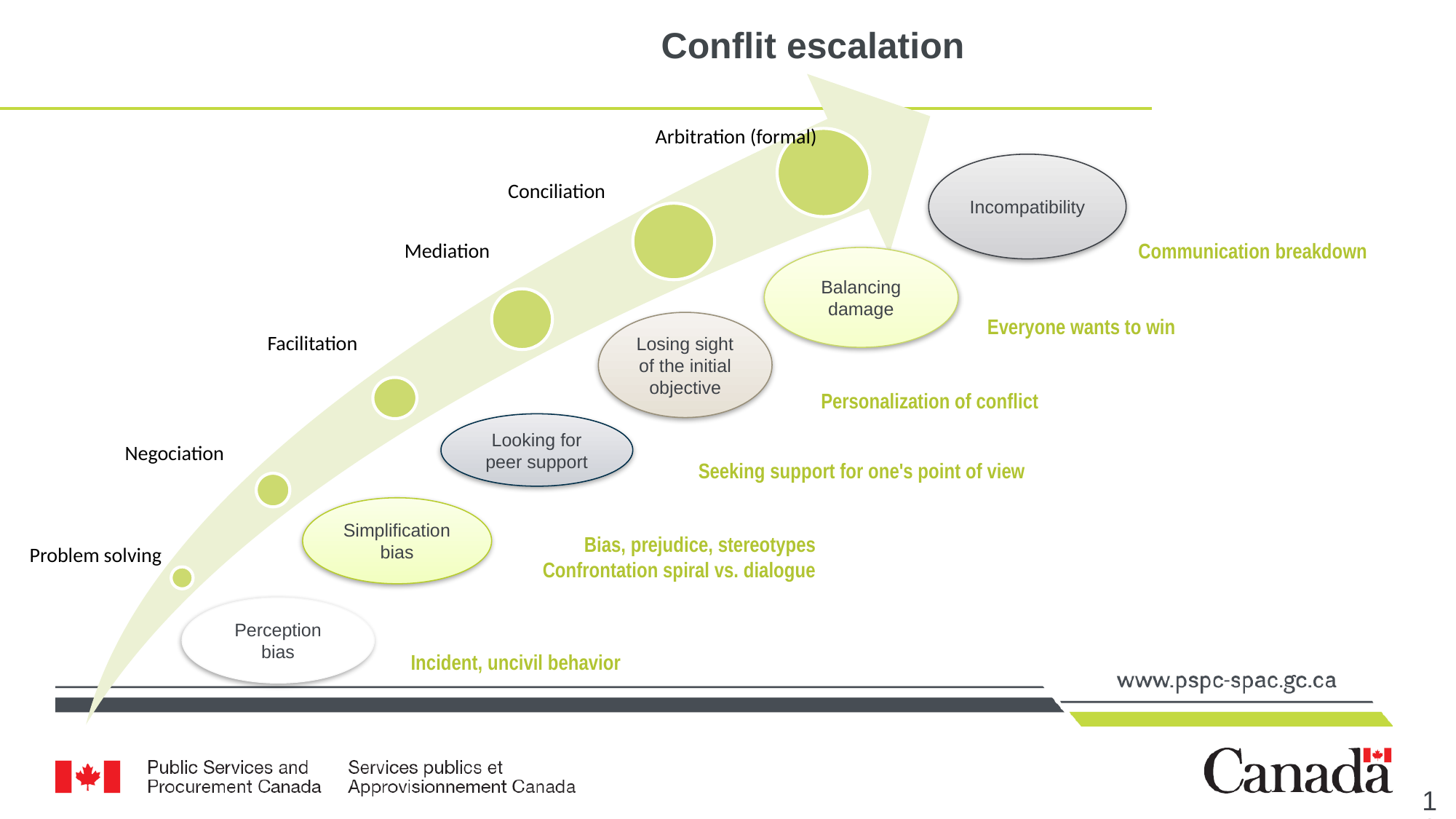

# Conflit escalation
Arbitration (formal)

Incompatibility
Conciliation

Mediation
Communication breakdown
Balancing damage

Everyone wants to win
Losing sight of the initial objective
Facilitation
Personalization of conflict
Looking for peer support
Negociation
Seeking support for one's point of view
Simplification bias
Bias, prejudice, stereotypes
Confrontation spiral vs. dialogue
Problem solving

Perception bias
Incident, uncivil behavior
12